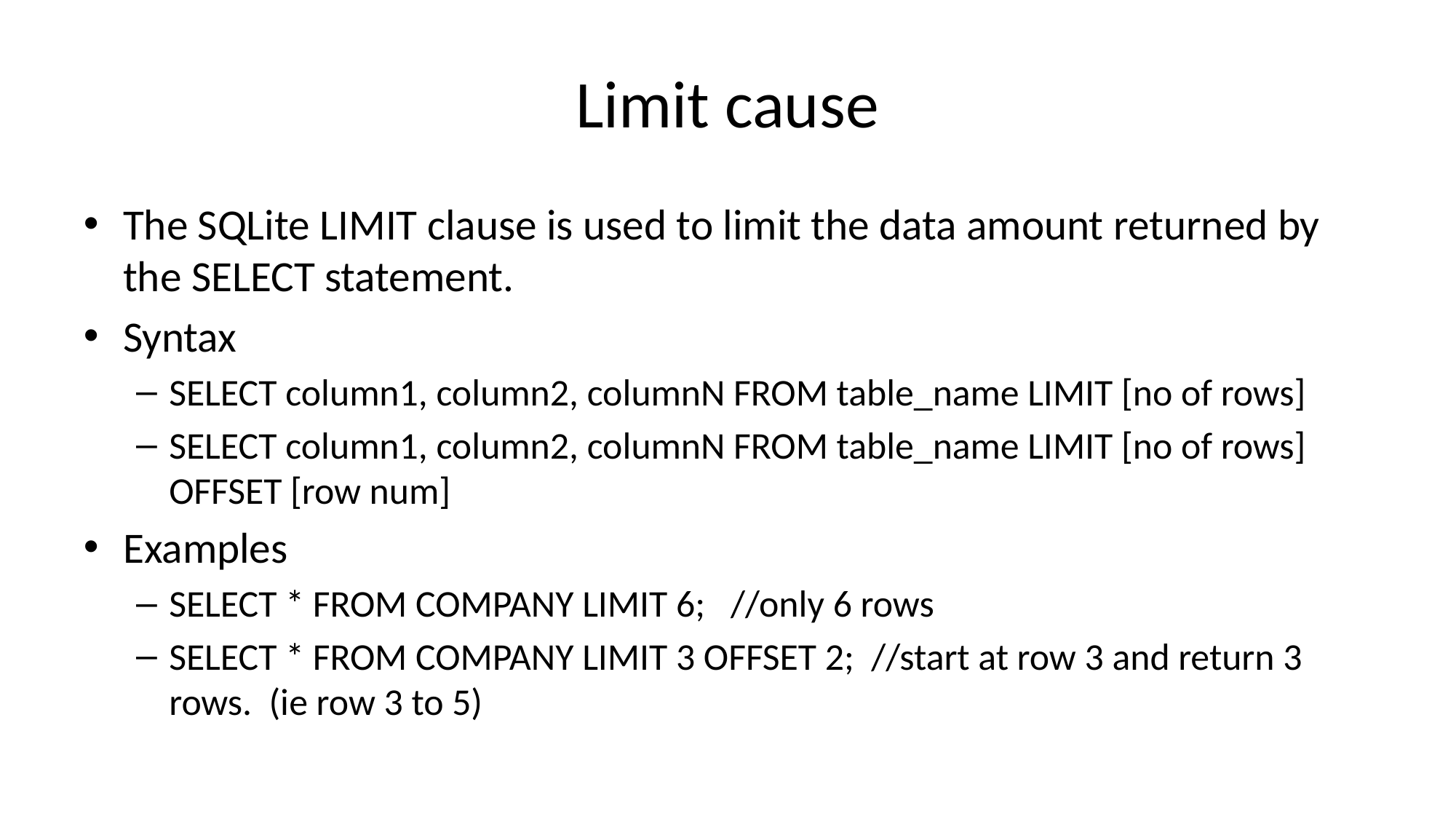

# Limit cause
The SQLite LIMIT clause is used to limit the data amount returned by the SELECT statement.
Syntax
SELECT column1, column2, columnN FROM table_name LIMIT [no of rows]
SELECT column1, column2, columnN FROM table_name LIMIT [no of rows] OFFSET [row num]
Examples
SELECT * FROM COMPANY LIMIT 6;   //only 6 rows
SELECT * FROM COMPANY LIMIT 3 OFFSET 2;  //start at row 3 and return 3 rows.  (ie row 3 to 5)